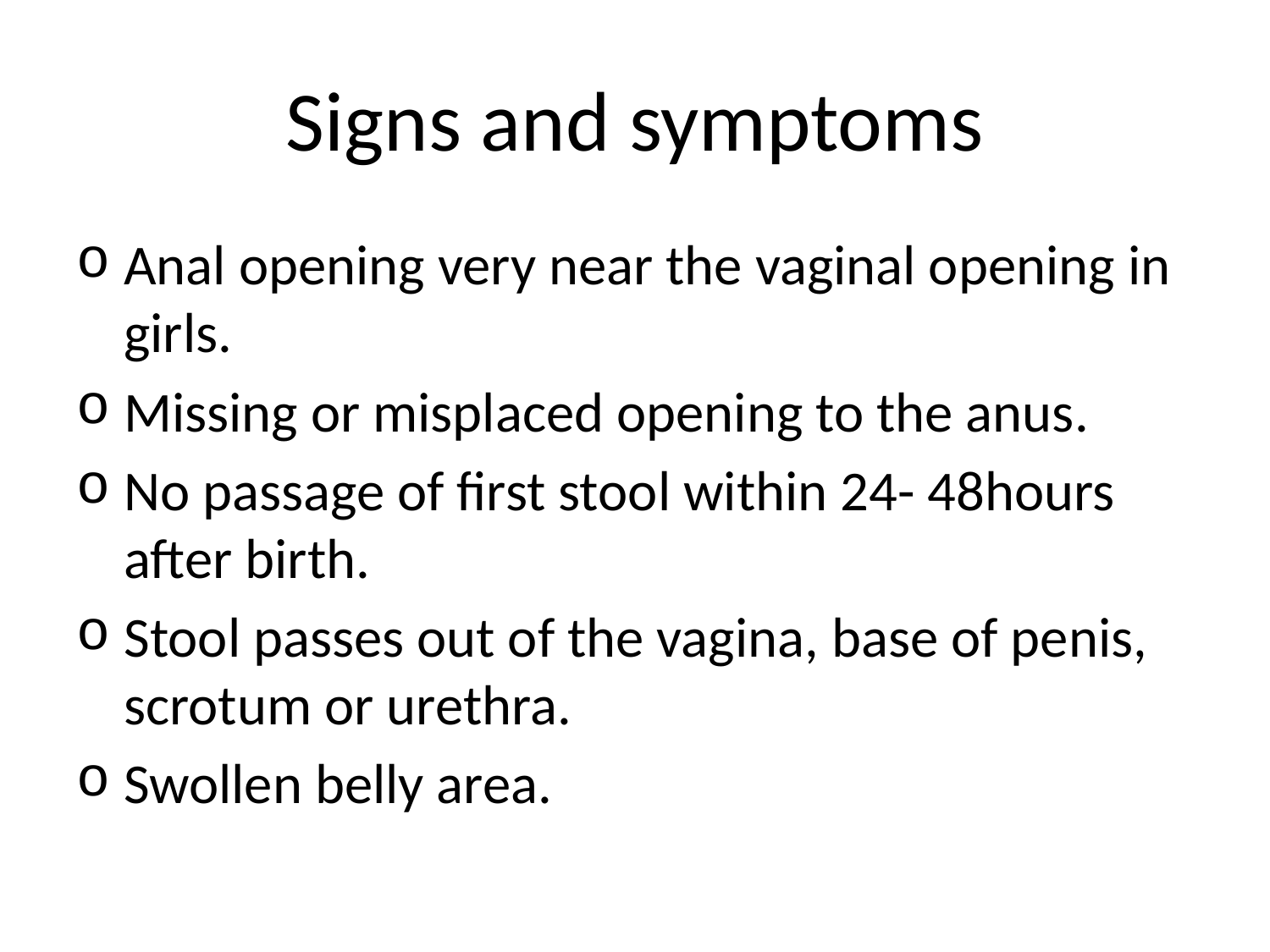

# Signs and symptoms
Anal opening very near the vaginal opening in girls.
Missing or misplaced opening to the anus.
No passage of first stool within 24- 48hours after birth.
Stool passes out of the vagina, base of penis, scrotum or urethra.
Swollen belly area.